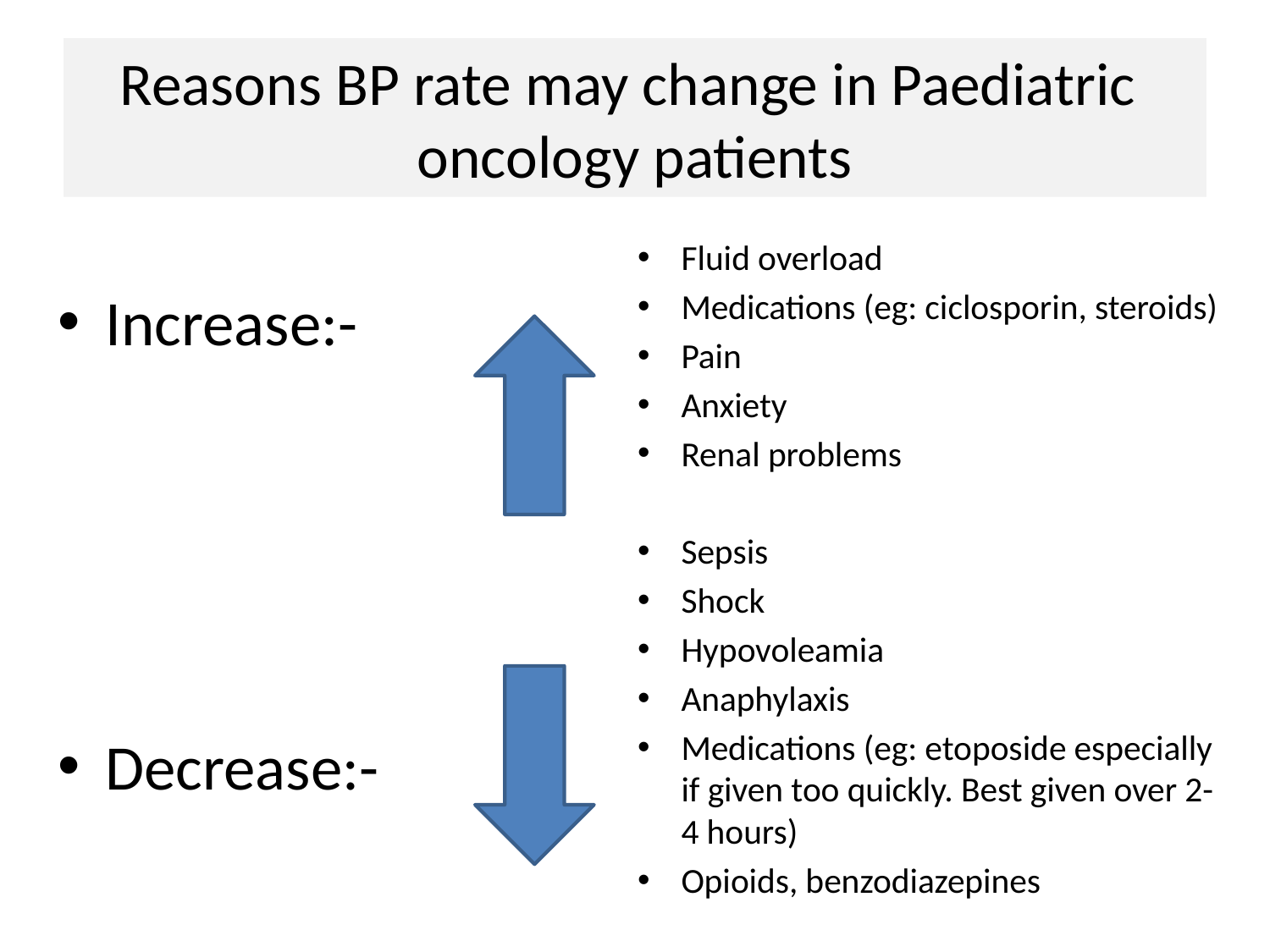

# Reasons BP rate may change in Paediatric  oncology patients

Fluid overload
Medications (eg: ciclosporin, steroids)
Pain
Anxiety
Renal problems

Sepsis
Shock
Hypovoleamia
Anaphylaxis
Medications (eg: etoposide especially if given too quickly. Best given over 2-4 hours)
Opioids, benzodiazepines

Increase:-

Decrease:-